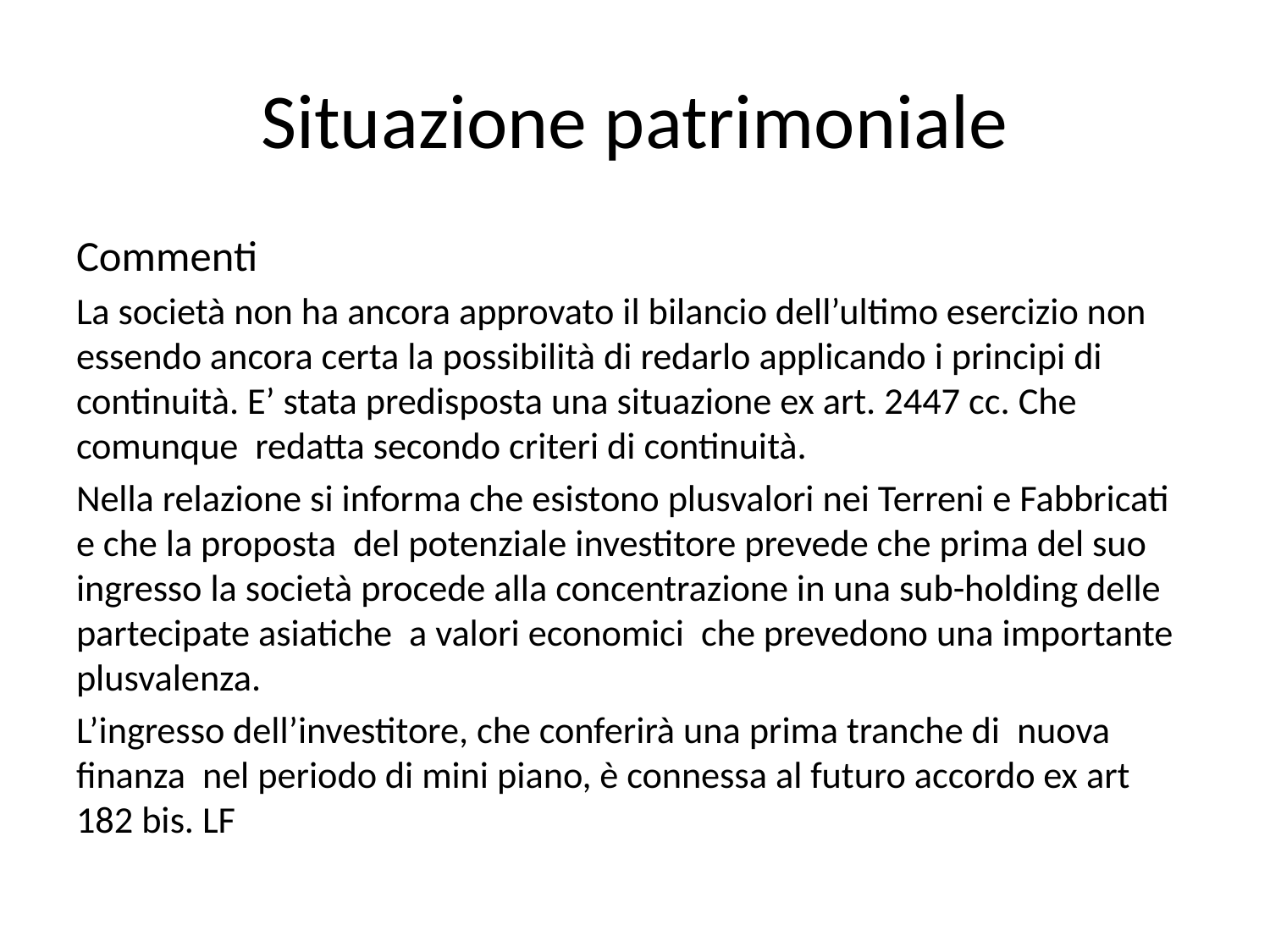

# Situazione patrimoniale
Commenti
La società non ha ancora approvato il bilancio dell’ultimo esercizio non essendo ancora certa la possibilità di redarlo applicando i principi di continuità. E’ stata predisposta una situazione ex art. 2447 cc. Che comunque  redatta secondo criteri di continuità.
Nella relazione si informa che esistono plusvalori nei Terreni e Fabbricati e che la proposta  del potenziale investitore prevede che prima del suo ingresso la società procede alla concentrazione in una sub-holding delle partecipate asiatiche  a valori economici  che prevedono una importante plusvalenza.
L’ingresso dell’investitore, che conferirà una prima tranche di  nuova finanza  nel periodo di mini piano, è connessa al futuro accordo ex art 182 bis. LF